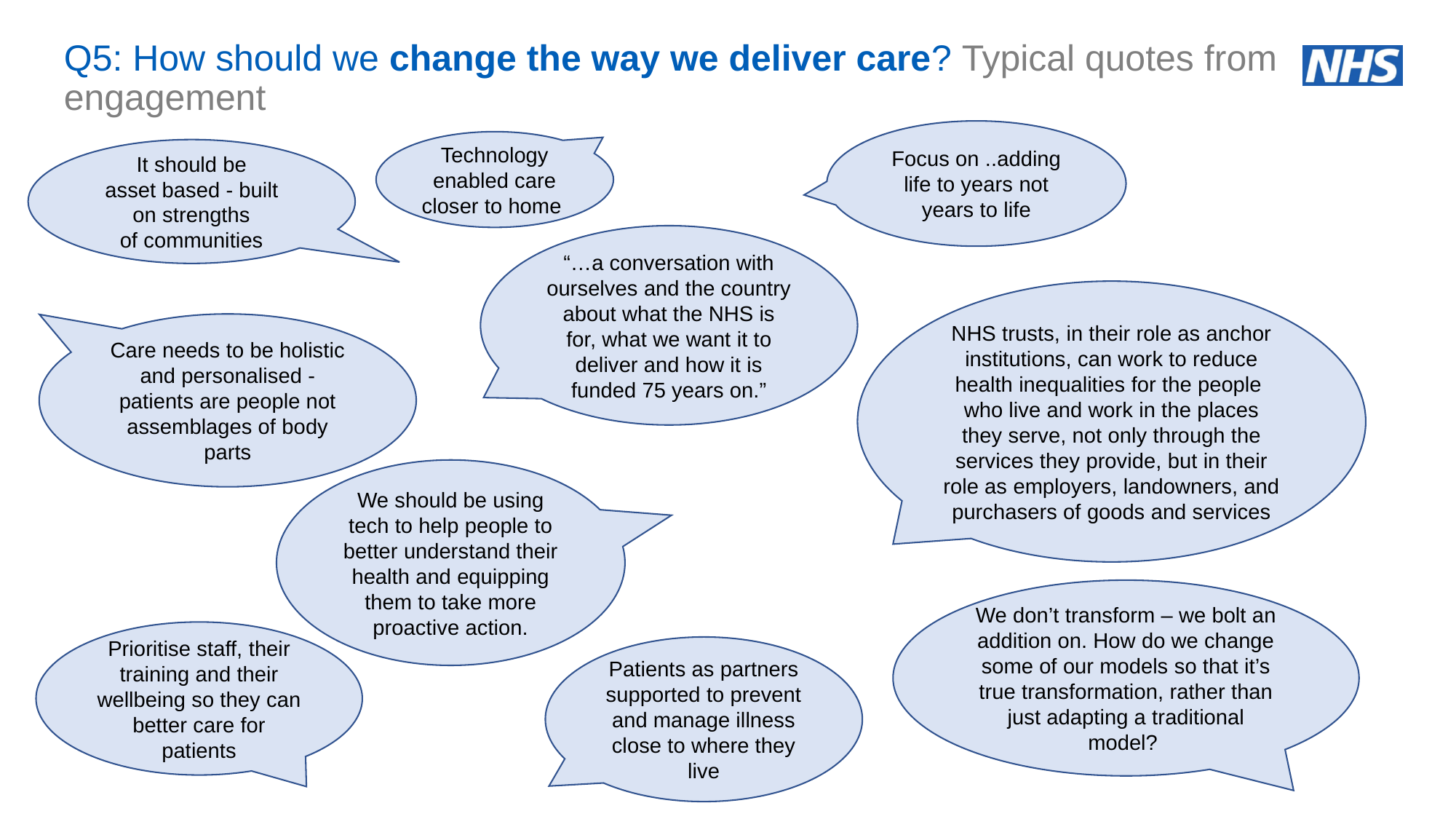

Q5: How should we change the way we deliver care? Typical quotes from engagement
Focus on ..adding life to years not years to life
Technology enabled care closer to home
It should be asset based - built on strengths of communities
Care needs to be holistic and personalised - patients are people not assemblages of body parts
Prioritise staff, their training and their wellbeing so they can better care for patients
“…a conversation with ourselves and the country about what the NHS is for, what we want it to deliver and how it is funded 75 years on.”
We should be using tech to help people to better understand their health and equipping them to take more proactive action.
We don’t transform – we bolt an addition on. How do we change some of our models so that it’s true transformation, rather than just adapting a traditional model?
Patients as partners supported to prevent and manage illness close to where they live
NHS trusts, in their role as anchor institutions, can work to reduce health inequalities for the people
who live and work in the places they serve, not only through the services they provide, but in their role as employers, landowners, and purchasers of goods and services